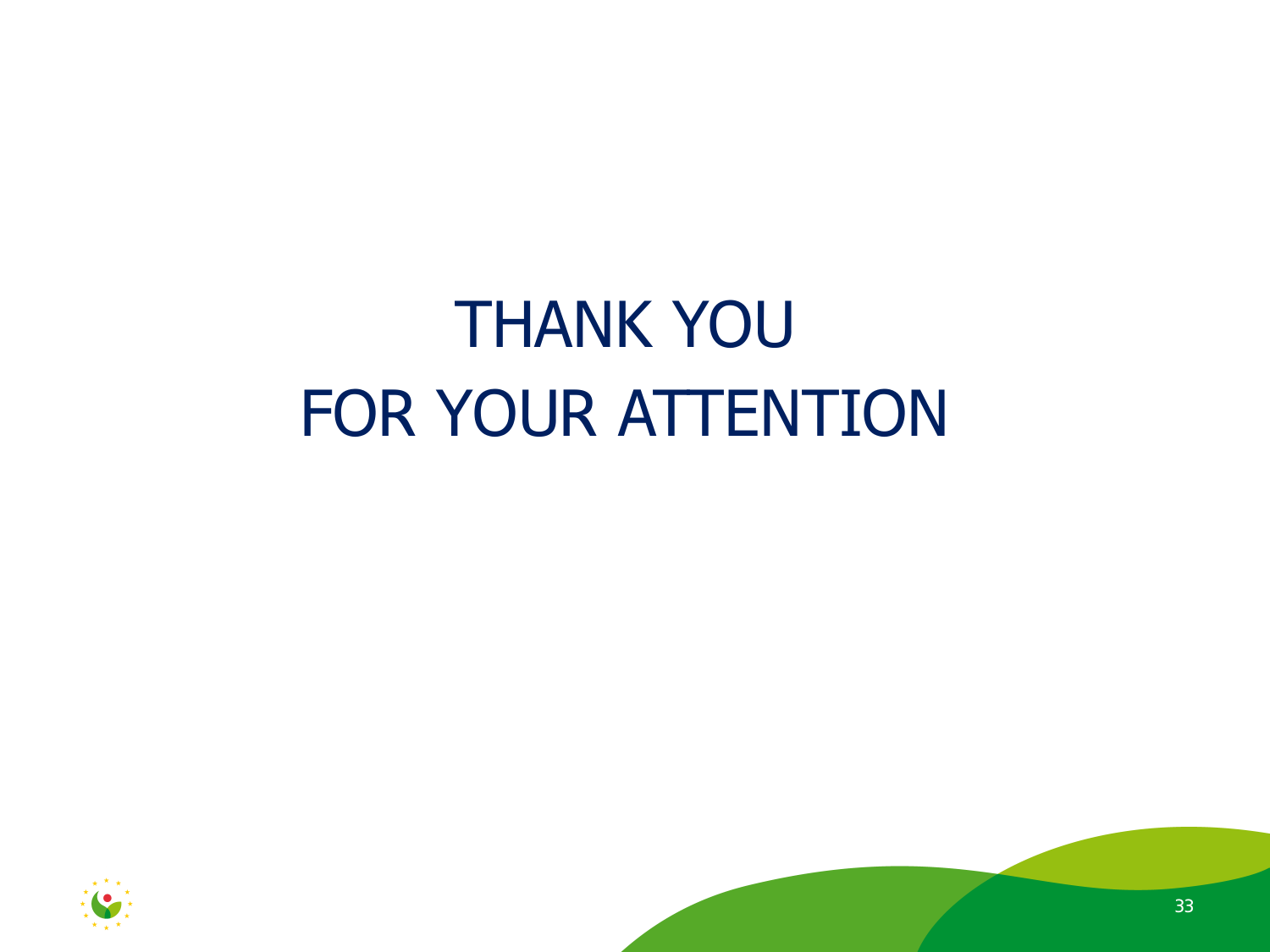

# THANK YOU
FOR YOUR ATTENTION
33